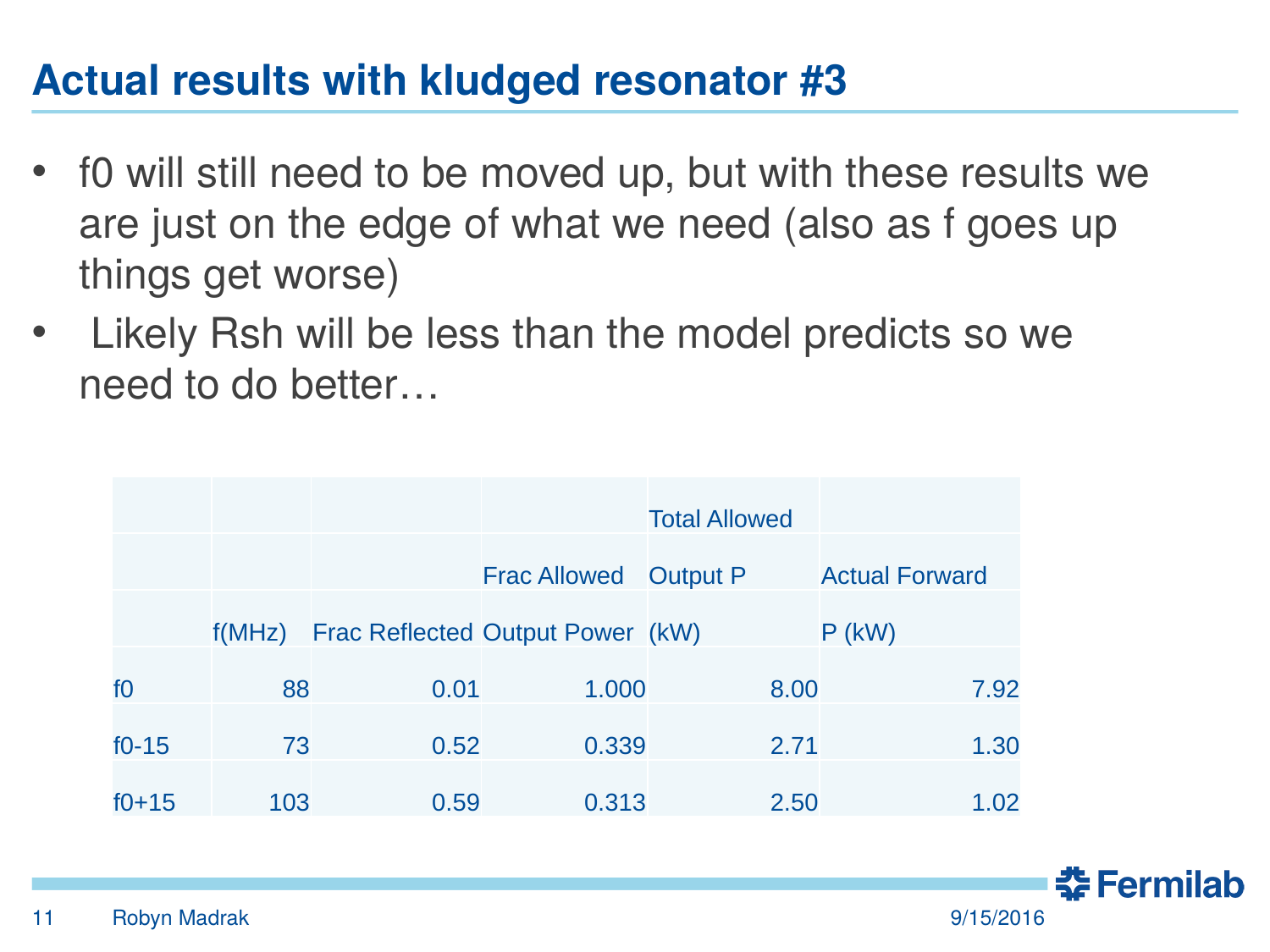

# Actual results with kludged resonator #3
f0 will still need to be moved up, but with these results we are just on the edge of what we need (also as f goes up things get worse)
 Likely Rsh will be less than the model predicts so we need to do better…
|  |  |  |  | Total Allowed |  |
| --- | --- | --- | --- | --- | --- |
|  |  |  | Frac Allowed | Output P | Actual Forward |
|  | f(MHz) | Frac Reflected | Output Power | (kW) | P (kW) |
| f0 | 88 | 0.01 | 1.000 | 8.00 | 7.92 |
| f0-15 | 73 | 0.52 | 0.339 | 2.71 | 1.30 |
| f0+15 | 103 | 0.59 | 0.313 | 2.50 | 1.02 |
11
Robyn Madrak
9/15/2016